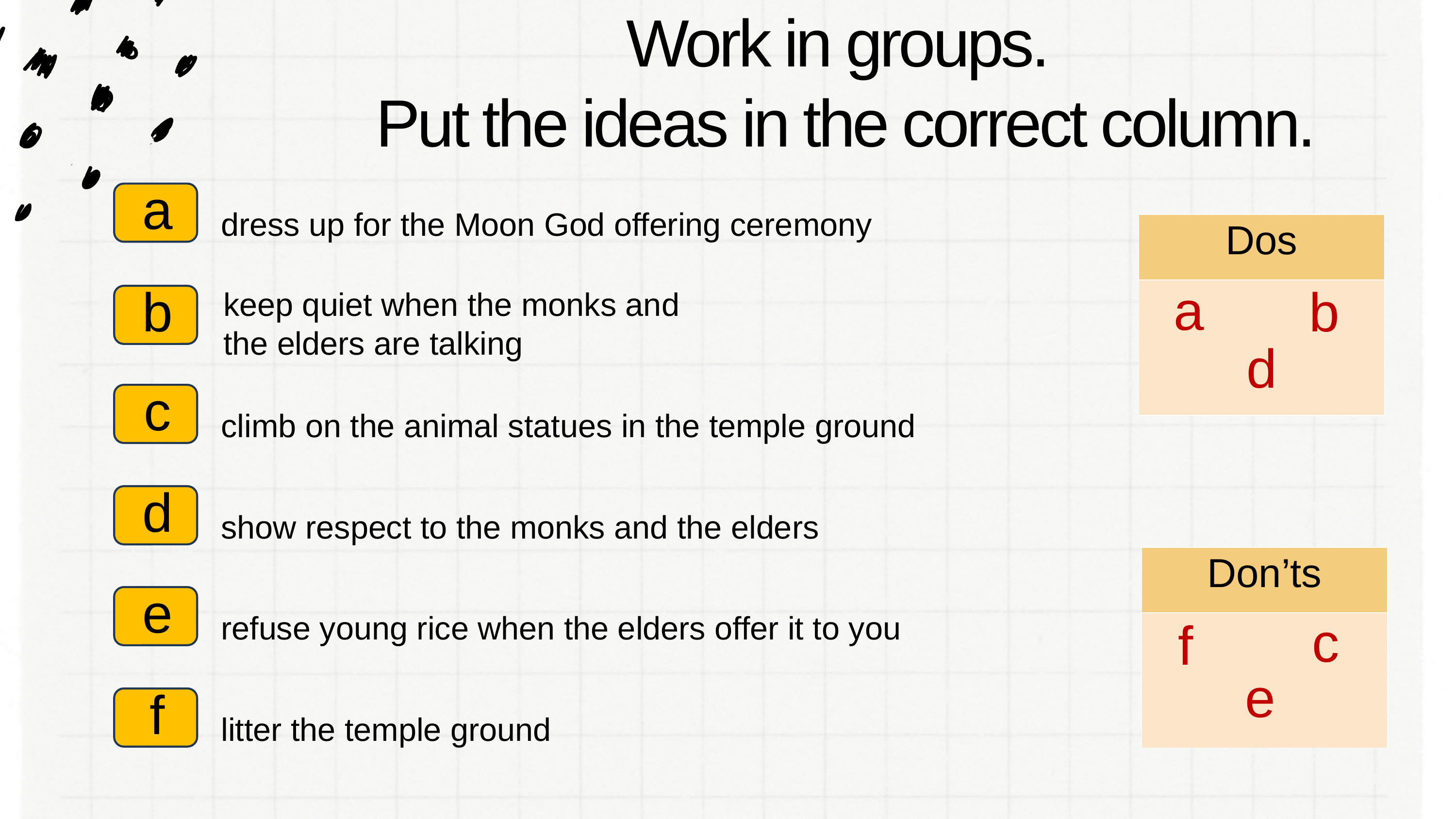

Work in groups.
Put the ideas in the correct column.
a

dress up for the Moon God offering ceremony

| Dos |
| --- |
|  |
keep quiet when the monks and
the elders are talking
a
b
b

d
c

climb on the animal statues in the temple ground
d

show respect to the monks and the elders
| Don’ts |
| --- |
|  |
e

refuse young rice when the elders offer it to you
c
f
e
f

litter the temple ground